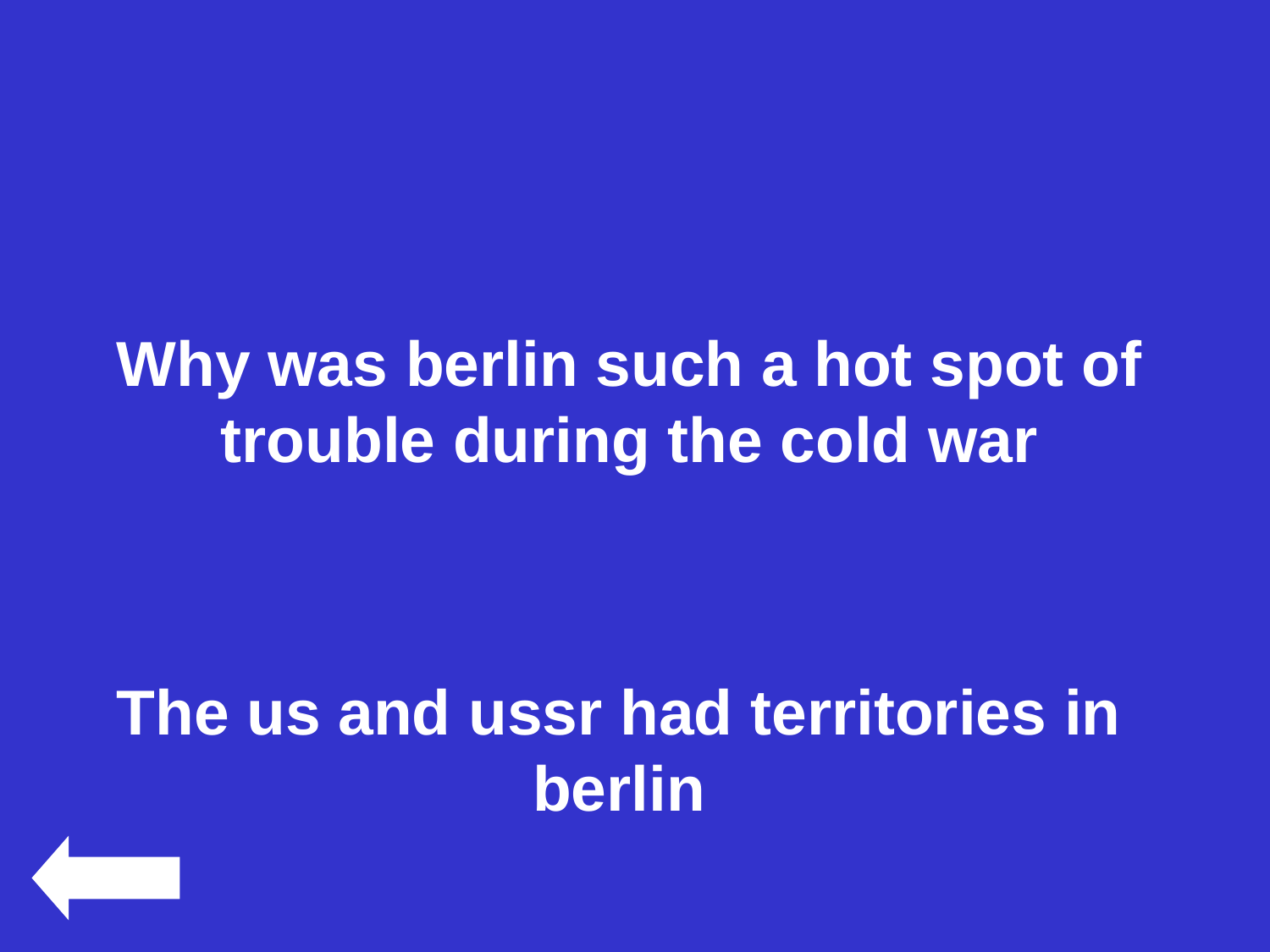

#
Why was berlin such a hot spot of trouble during the cold war
The us and ussr had territories in berlin